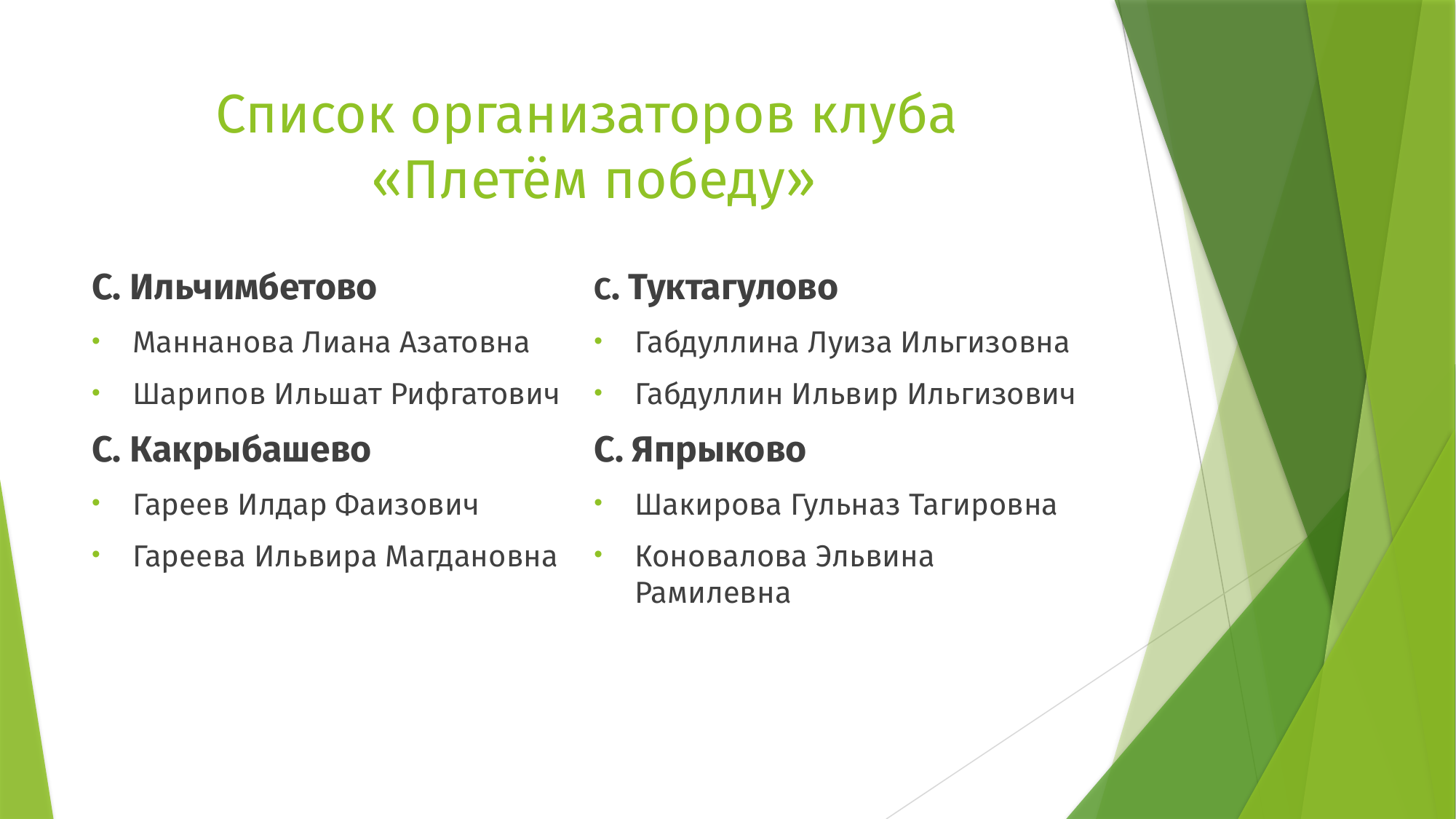

# Список организаторов клуба «Плетём победу»
С. Ильчимбетово
Маннанова Лиана Азатовна
Шарипов Ильшат Рифгатович
С. Какрыбашево
Гареев Илдар Фаизович
Гареева Ильвира Магдановна

С. Туктагулово
Габдуллина Луиза Ильгизовна
Габдуллин Ильвир Ильгизович
С. Япрыково
Шакирова Гульназ Тагировна
Коновалова Эльвина Рамилевна